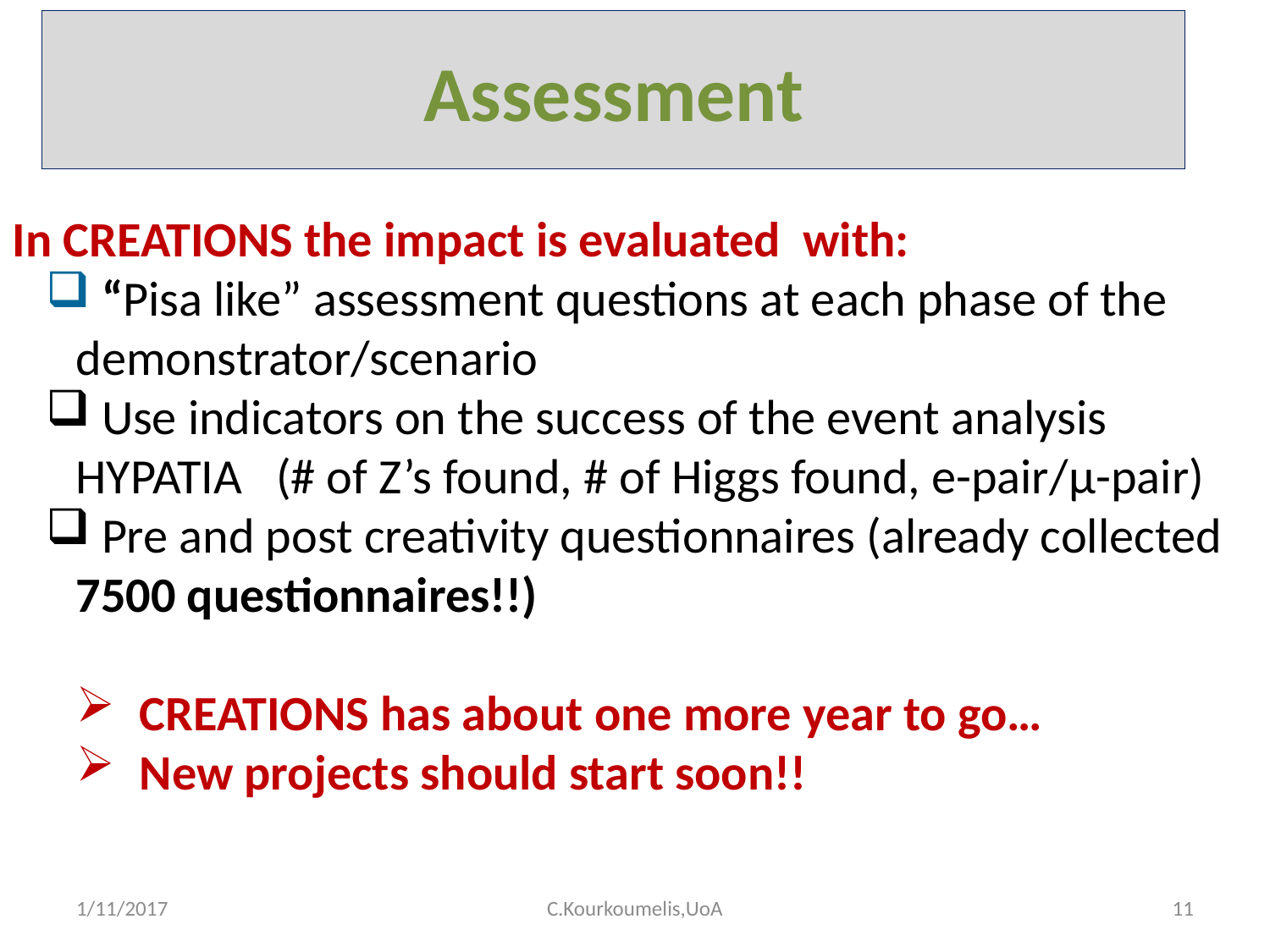

Assessment
In CREATIONS the impact is evaluated  with:
 “Pisa like” assessment questions at each phase of the demonstrator/scenario
 Use indicators on the success of the event analysis   HYPATIA   (# of Z’s found, # of Higgs found, e-pair/μ-pair)
 Pre and post creativity questionnaires (already collected  7500 questionnaires!!)

CREATIONS has about one more year to go…
New projects should start soon!!

1/11/2017
C.Kourkoumelis,UoA
11